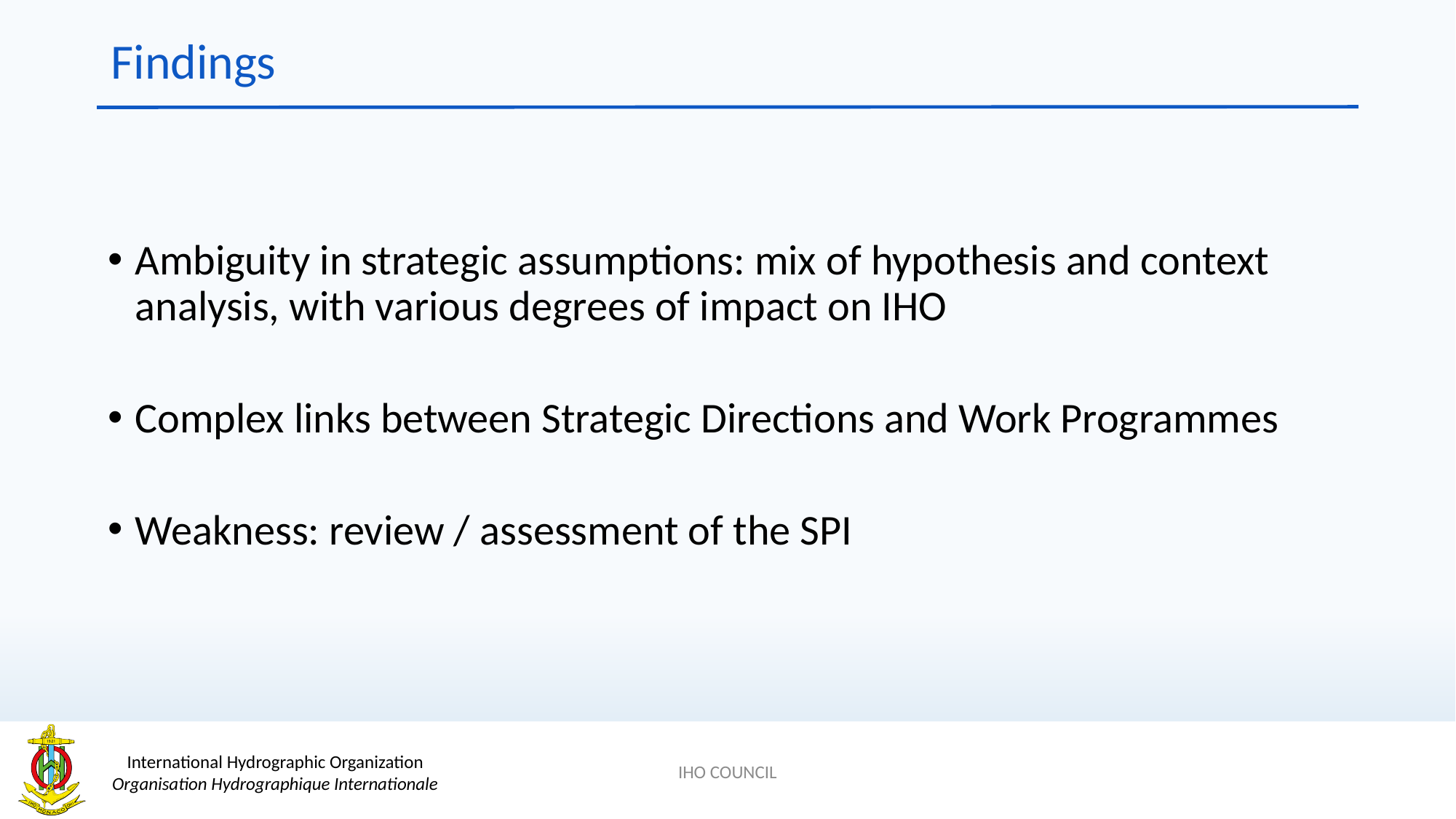

# Findings
Ambiguity in strategic assumptions: mix of hypothesis and context analysis, with various degrees of impact on IHO

Complex links between Strategic Directions and Work Programmes

Weakness: review / assessment of the SPI

IHO COUNCIL